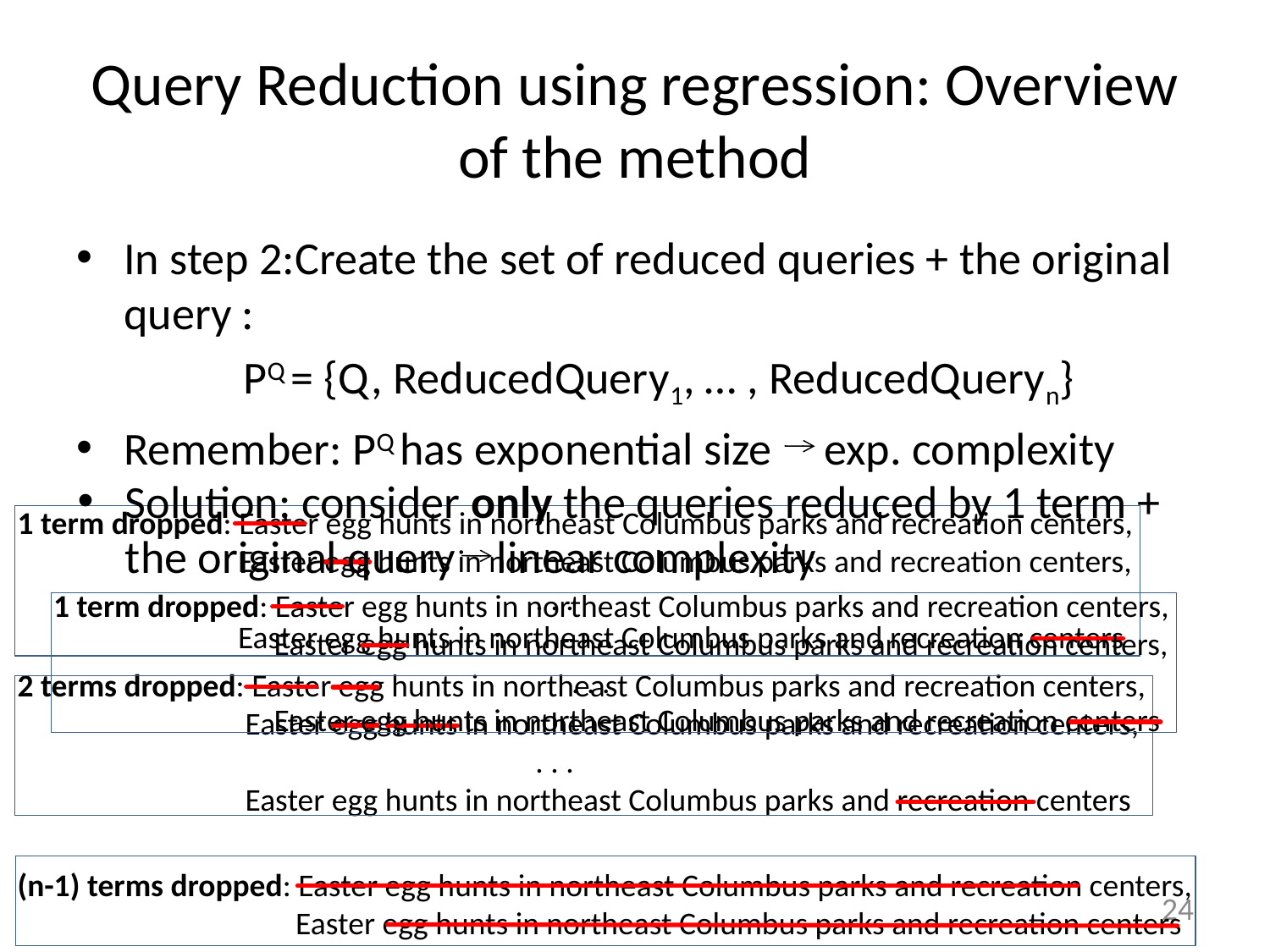

# Query Reduction using regression: Overview of the method
In step 2:Create the set of reduced queries + the original query :
	PQ = {Q, ReducedQuery1, … , ReducedQueryn}
Remember: PQ has exponential size     exp. complexity
Solution: consider only the queries reduced by 1 term + the original query    linear complexity
1 term dropped: Easter egg hunts in northeast Columbus parks and recreation centers,
	             Easter egg hunts in northeast Columbus parks and recreation centers,
                                                                        . . .
	             Easter egg hunts in northeast Columbus parks and recreation centers

1 term dropped: Easter egg hunts in northeast Columbus parks and recreation centers,
	             Easter egg hunts in northeast Columbus parks and recreation centers,
                                                                        . . .
	             Easter egg hunts in northeast Columbus parks and recreation centers

2 terms dropped: Easter egg hunts in northeast Columbus parks and recreation centers,
	              Easter egg hunts in northeast Columbus parks and recreation centers,
                                                                        . . .
	              Easter egg hunts in northeast Columbus parks and recreation centers

(n-1) terms dropped: Easter egg hunts in northeast Columbus parks and recreation centers,
	                     Easter egg hunts in northeast Columbus parks and recreation centers
24